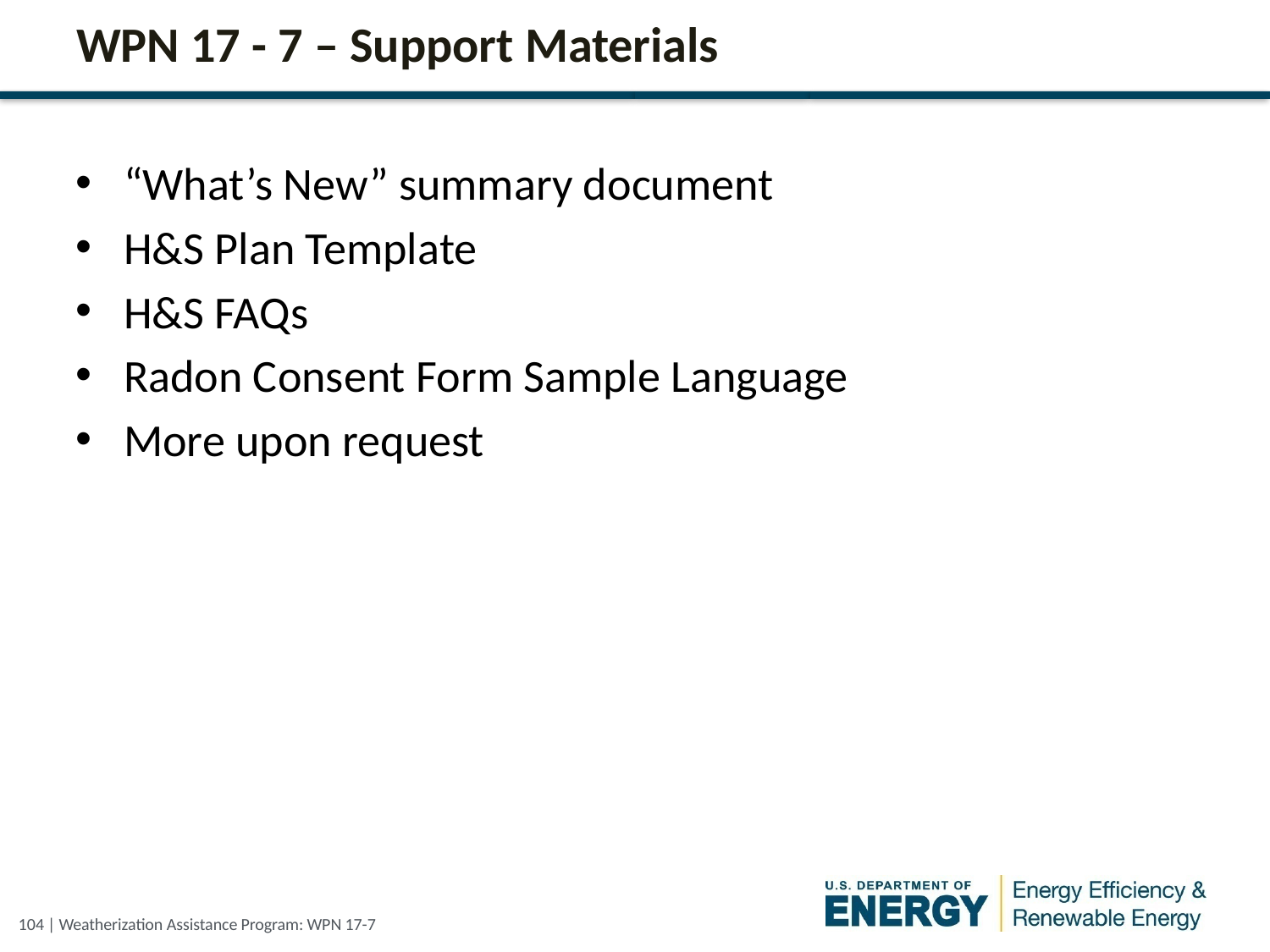

# WPN 17 - 7 – Support Materials
“What’s New” summary document
H&S Plan Template
H&S FAQs
Radon Consent Form Sample Language
More upon request